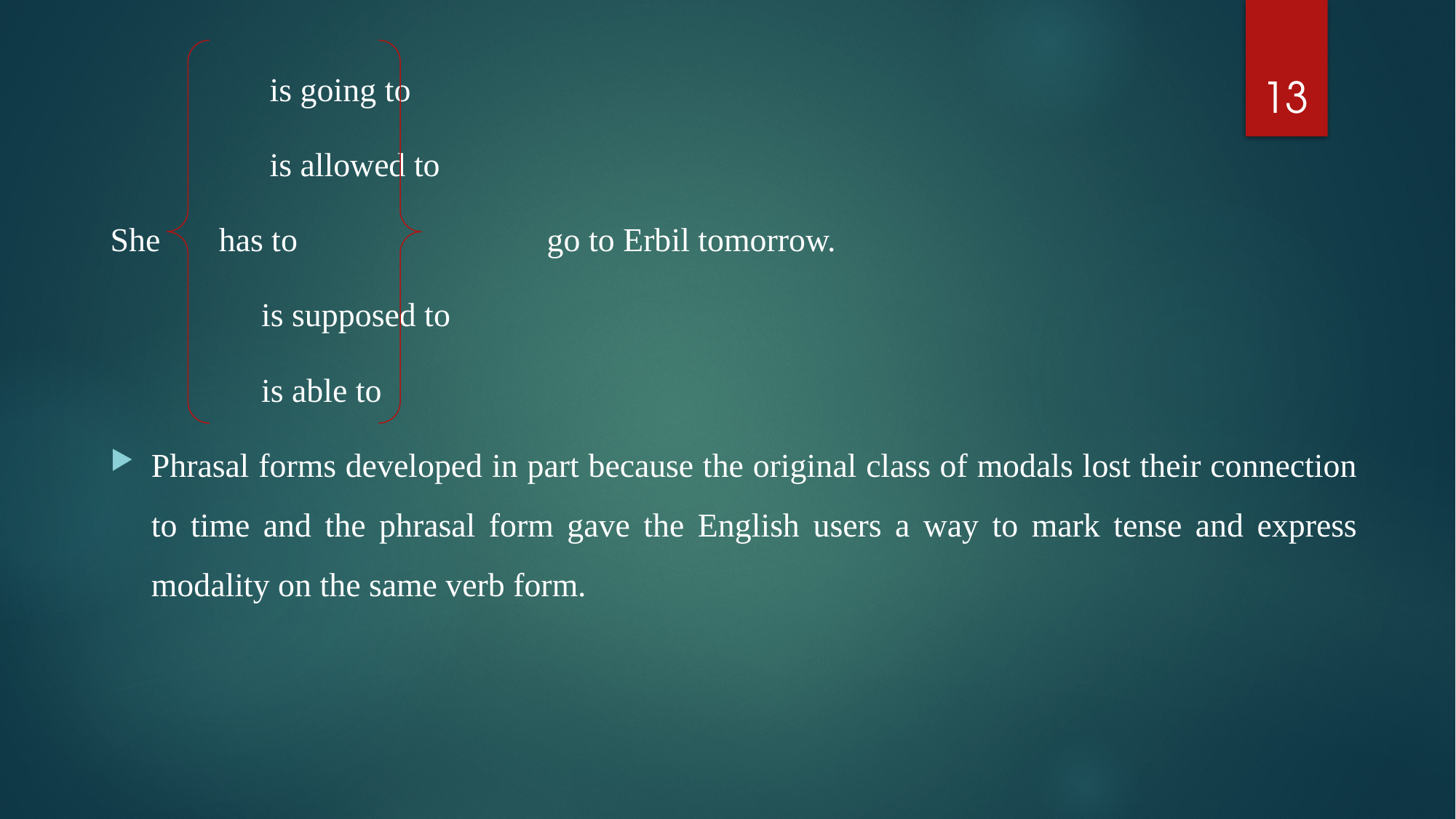

13

	      is going to
	      is allowed to
She       has to    	 	go to Erbil tomorrow.
	     is supposed to
	     is able to
Phrasal forms developed in part because the original class of modals lost their connection to time and the phrasal form gave the English users a way to mark tense and express modality on the same verb form.